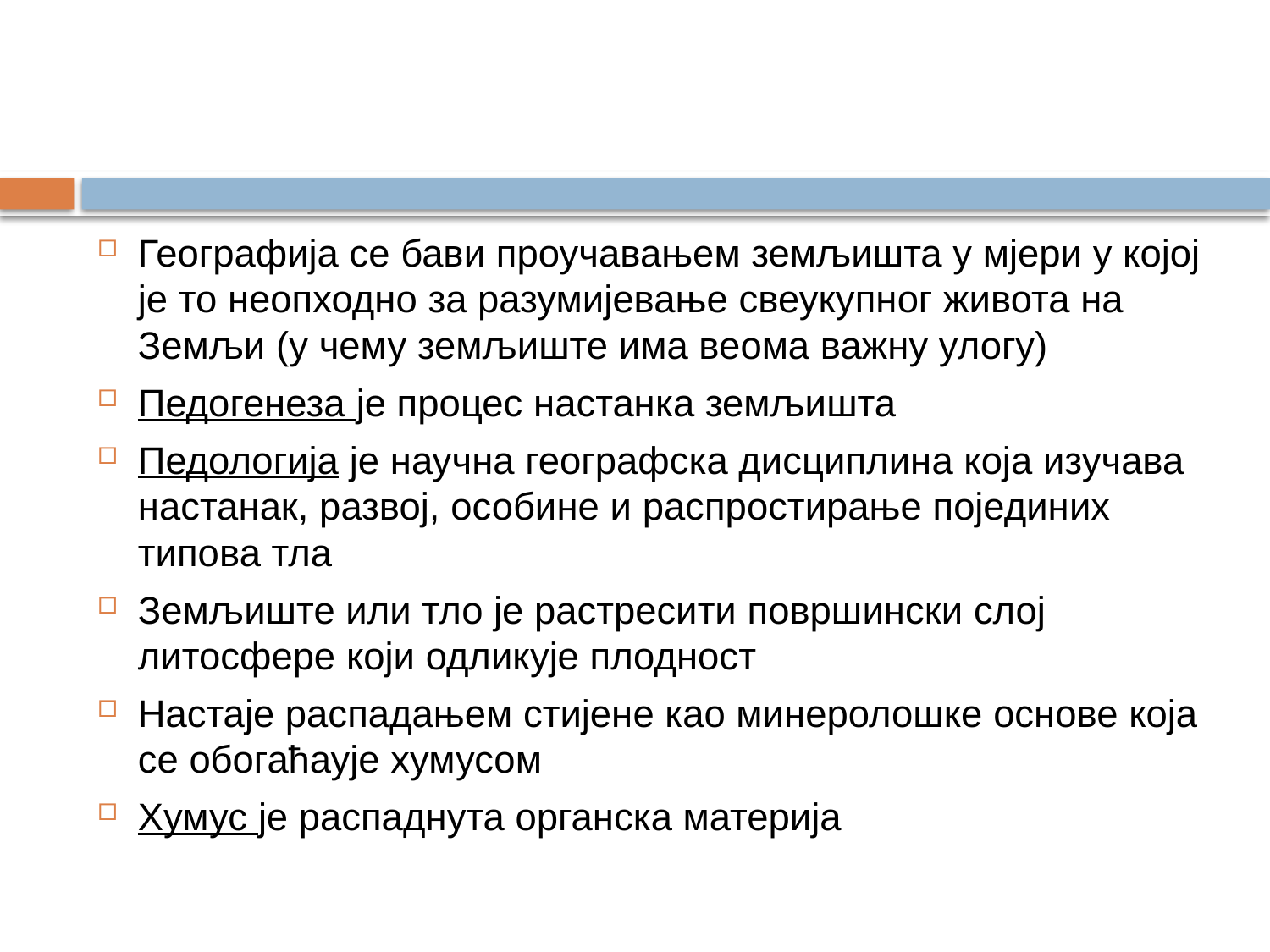

#
Географија се бави проучавањем земљишта у мјери у којој је то неопходно за разумијевање свеукупног живота на Земљи (у чему земљиште има веома важну улогу)
Педогенеза је процес настанка земљишта
Педологија је научна географска дисциплина која изучава настанак, развој, особине и распростирање појединих типова тла
Земљиште или тло је растресити површински слој литосфере који одликује плодност
Настаје распадањем стијене као минеролошке основе која се обогаћаује хумусом
Хумус је распаднута органска материја